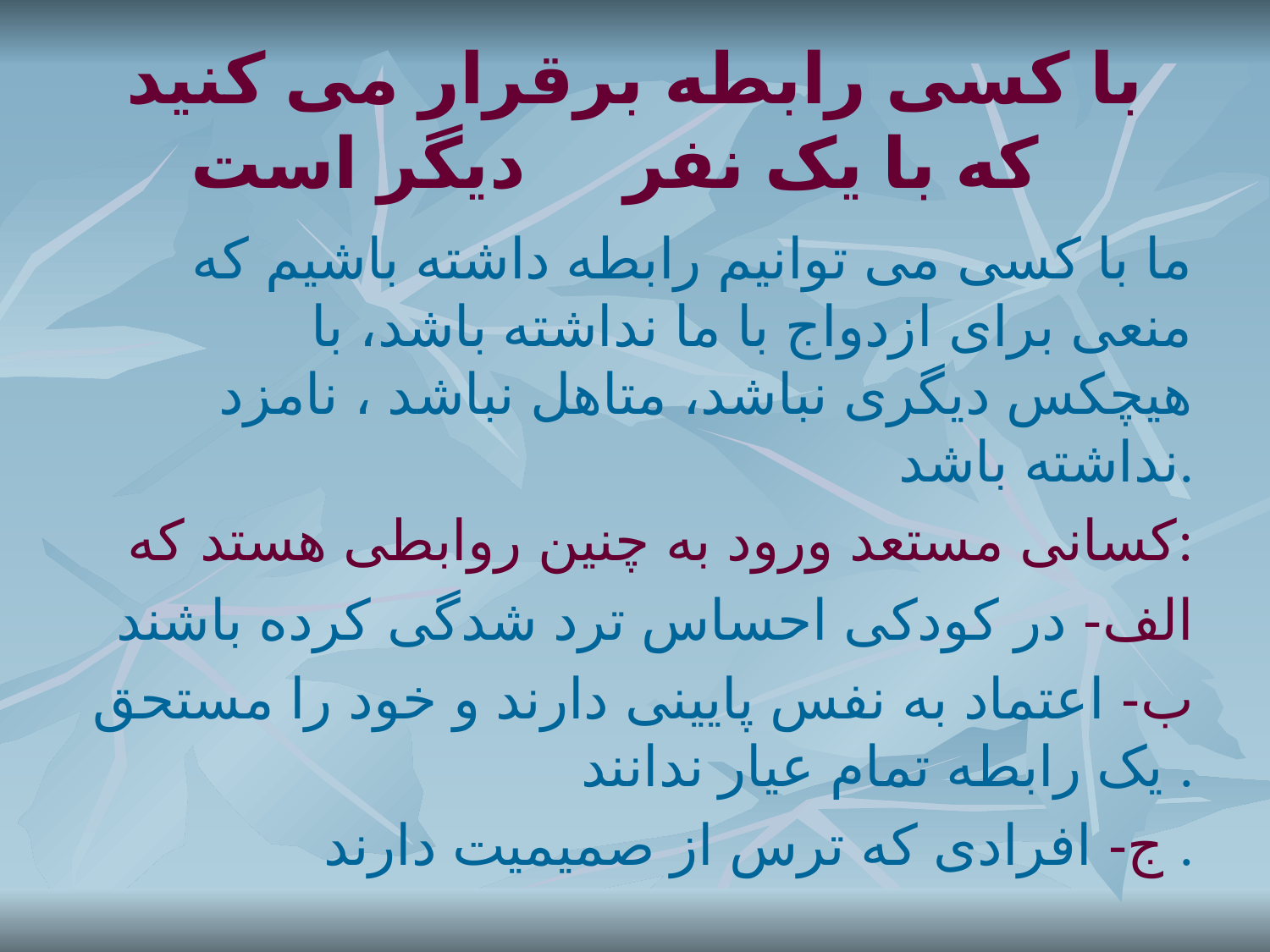

# با کسی رابطه برقرار می کنید که با یک نفر     دیگر است
ما با کسی می توانیم رابطه داشته باشیم که منعی برای ازدواج با ما نداشته باشد، با هیچکس دیگری نباشد، متاهل نباشد ، نامزد نداشته باشد.
کسانی مستعد ورود به چنین روابطی هستد که:
الف- در کودکی احساس ترد شدگی کرده باشند
ب- اعتماد به نفس پایینی دارند و خود را مستحق یک رابطه تمام عیار ندانند .
ج- افرادی که ترس از صمیمیت دارند .